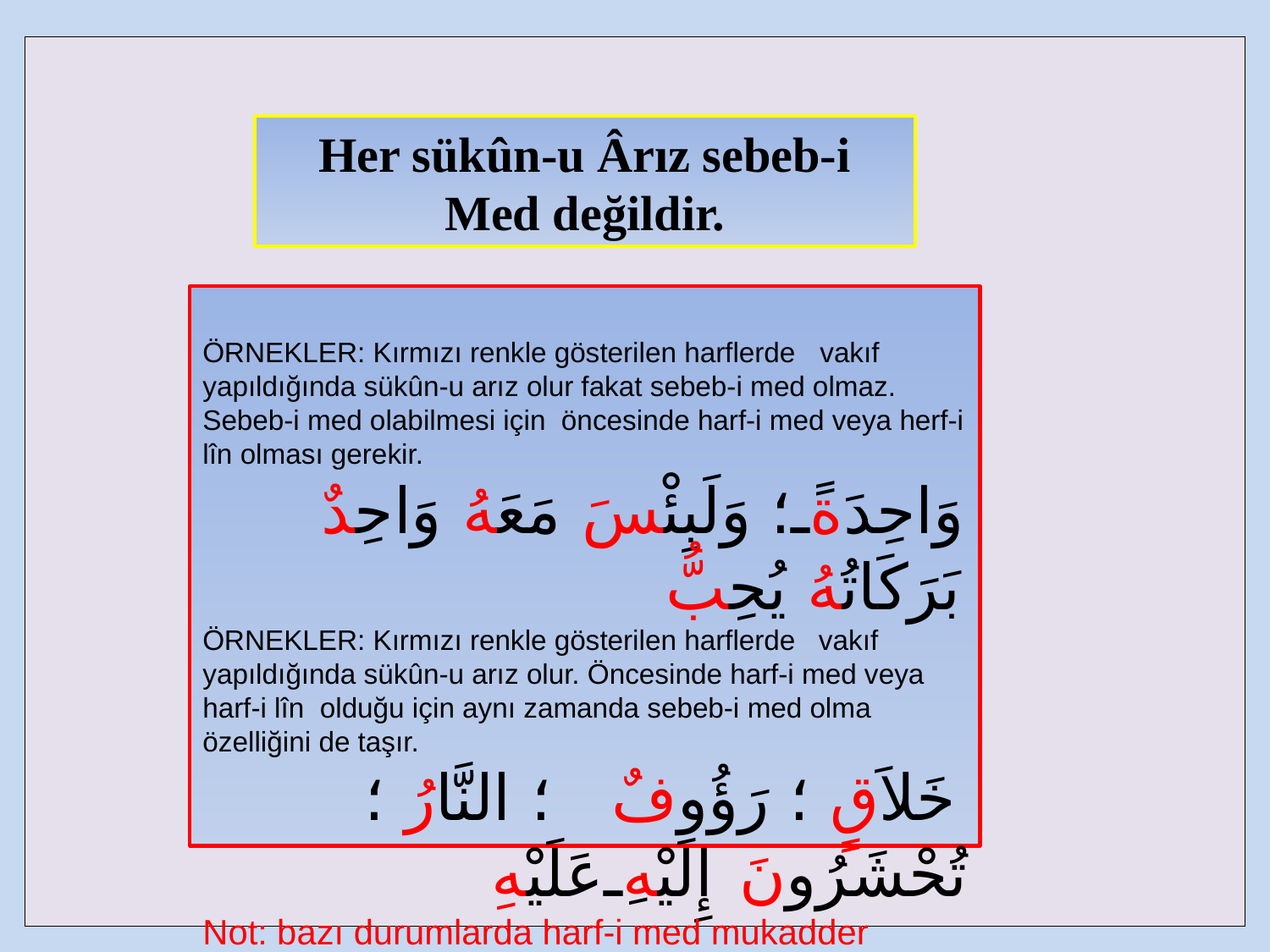

|  |
| --- |
Her sükûn-u Ârız sebeb-i Med değildir.

ÖRNEKLER: Kırmızı renkle gösterilen harflerde   vakıf yapıldığında sükûn-u arız olur fakat sebeb-i med olmaz. Sebeb-i med olabilmesi için  öncesinde harf-i med veya herf-i lîn olması gerekir.
 وَاحِدَةً ؛ وَلَبِئْسَ مَعَهُ وَاحِدٌ بَرَكَاتُهُ يُحِبُّ
ÖRNEKLER: Kırmızı renkle gösterilen harflerde   vakıf yapıldığında sükûn-u arız olur. Öncesinde harf-i med veya harf-i lîn  olduğu için aynı zamanda sebeb-i med olma özelliğini de taşır.
خَلاَقٍ ؛ رَؤُوفٌ   ؛ النَّارُ ؛  تُحْشَرُونَ إِلَيْهِ عَلَيْهِ
Not: bazı durumlarda harf-i med mukadder olabilir.
اِلَهٌ  اللهُ